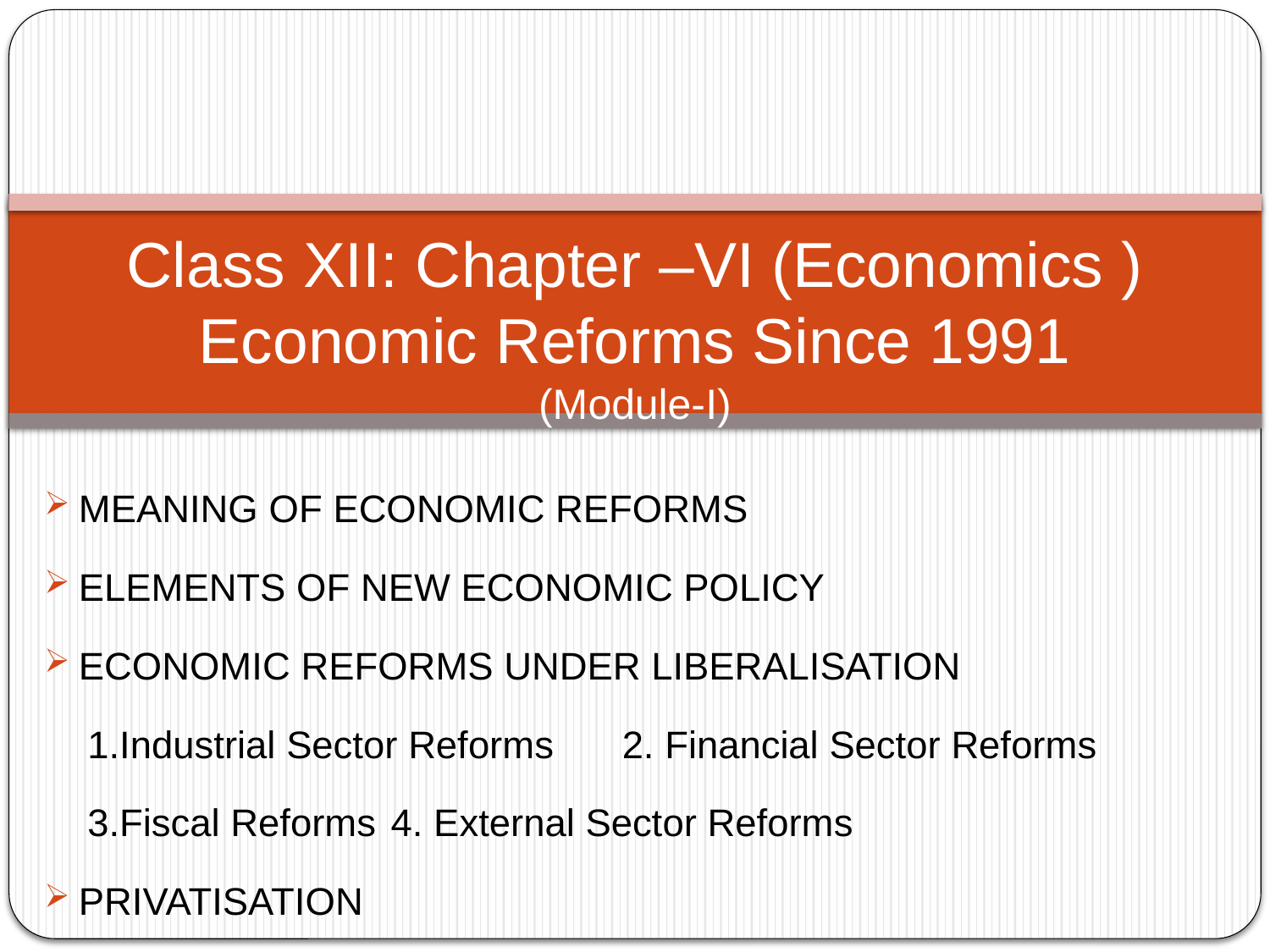

# Class XII: Chapter –VI (Economics ) Economic Reforms Since 1991 (Module-I)
 MEANING OF ECONOMIC REFORMS
 ELEMENTS OF NEW ECONOMIC POLICY
 ECONOMIC REFORMS UNDER LIBERALISATION
    1.Industrial Sector Reforms	2. Financial Sector Reforms
    3.Fiscal Reforms 			4. External Sector Reforms
 PRIVATISATION